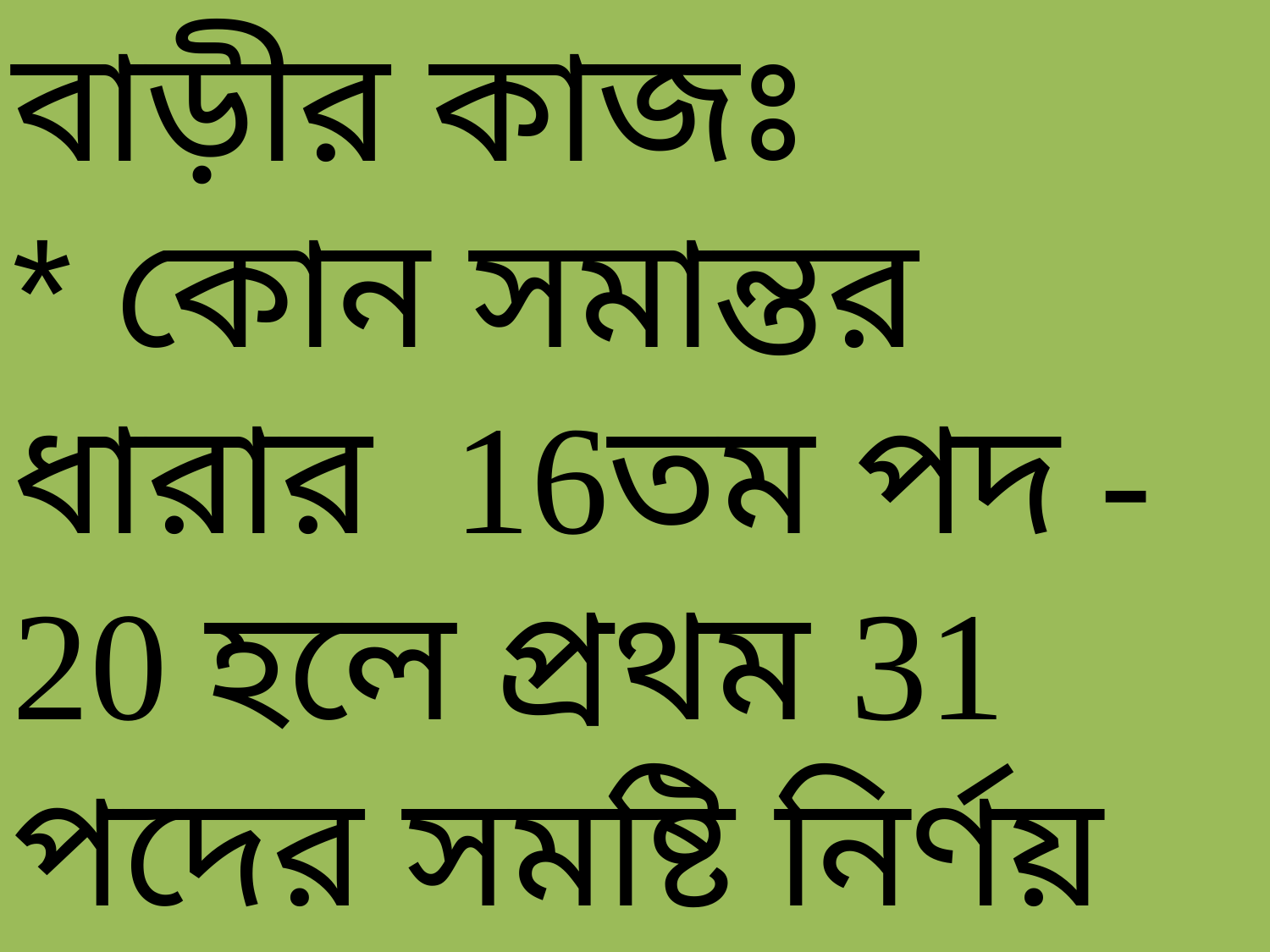

বাড়ীর কাজঃ
* কোন সমান্তর ধারার  16তম পদ -20 হলে প্রথম 31 পদের সমষ্টি নির্ণয় কর।